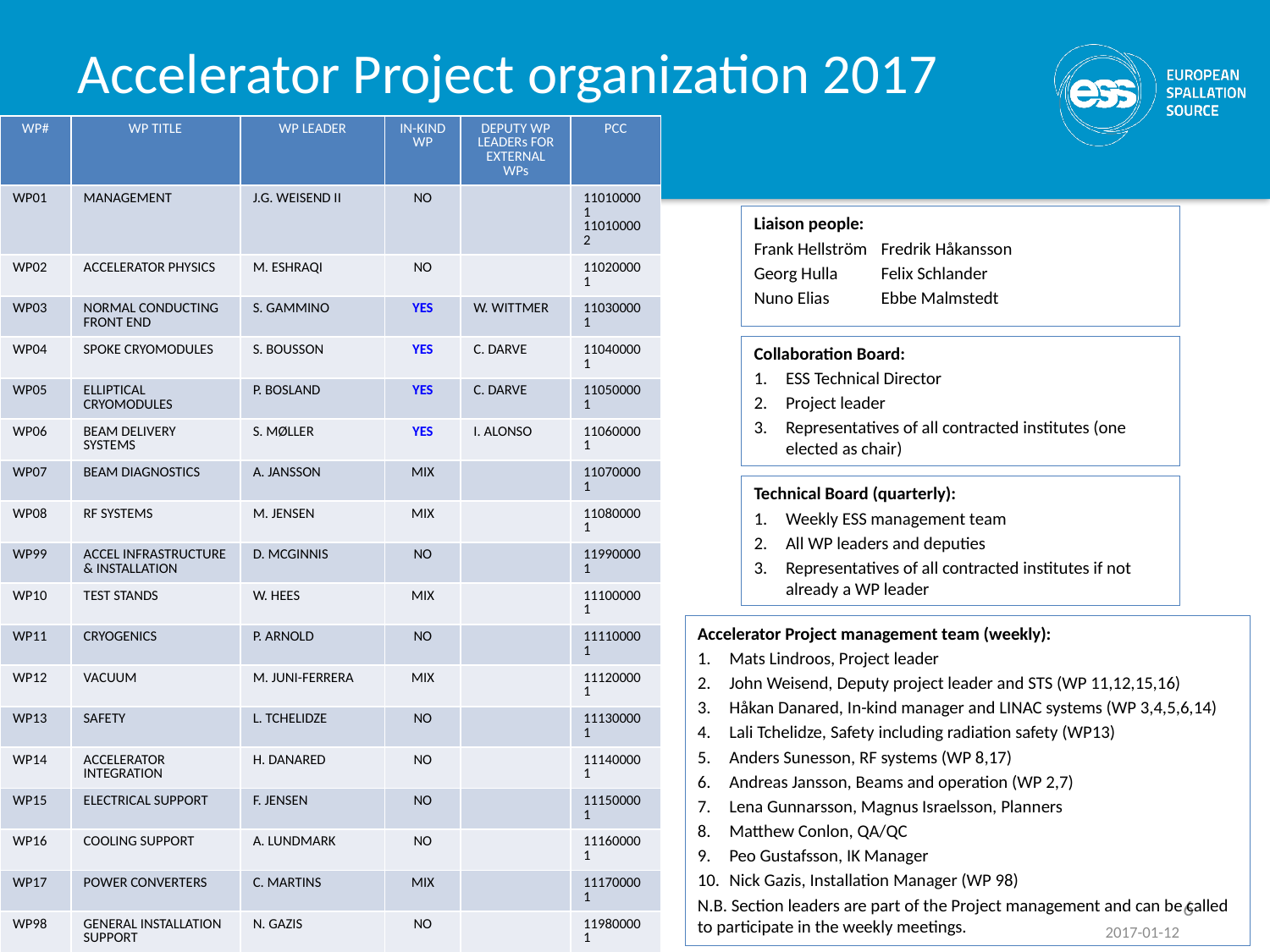

# Accelerator Project organization 2017
| WP# | WP TITLE | WP LEADER | IN-KIND WP | DEPUTY WP LEADERs FOR EXTERNAL WPs | PCC |
| --- | --- | --- | --- | --- | --- |
| WP01 | MANAGEMENT | J.G. WEISEND II | NO |  | 110100001 110100002 |
| WP02 | ACCELERATOR PHYSICS | M. ESHRAQI | NO |  | 110200001 |
| WP03 | NORMAL CONDUCTING FRONT END | S. GAMMINO | YES | W. WITTMER | 110300001 |
| WP04 | SPOKE CRYOMODULES | S. BOUSSON | YES | C. DARVE | 110400001 |
| WP05 | ELLIPTICAL CRYOMODULES | P. BOSLAND | YES | C. DARVE | 110500001 |
| WP06 | BEAM DELIVERY SYSTEMS | S. MØLLER | YES | I. ALONSO | 110600001 |
| WP07 | BEAM DIAGNOSTICS | A. JANSSON | MIX |  | 110700001 |
| WP08 | RF SYSTEMS | M. JENSEN | MIX |  | 110800001 |
| WP99 | ACCEL INFRASTRUCTURE & INSTALLATION | D. MCGINNIS | NO |  | 119900001 |
| WP10 | TEST STANDS | W. HEES | MIX |  | 111000001 |
| WP11 | CRYOGENICS | P. ARNOLD | NO |  | 111100001 |
| WP12 | VACUUM | M. JUNI-FERRERA | MIX |  | 111200001 |
| WP13 | SAFETY | L. TCHELIDZE | NO |  | 111300001 |
| WP14 | ACCELERATOR INTEGRATION | H. DANARED | NO |  | 111400001 |
| WP15 | ELECTRICAL SUPPORT | F. JENSEN | NO |  | 111500001 |
| WP16 | COOLING SUPPORT | A. LUNDMARK | NO |  | 111600001 |
| WP17 | POWER CONVERTERS | C. MARTINS | MIX |  | 111700001 |
| WP98 | GENERAL INSTALLATION SUPPORT | N. GAZIS | NO |  | 119800001 |
Liaison people:
Frank Hellström	Fredrik Håkansson
Georg Hulla	Felix Schlander
Nuno Elias	Ebbe Malmstedt

Collaboration Board:
ESS Technical Director
Project leader
Representatives of all contracted institutes (one elected as chair)
Technical Board (quarterly):
Weekly ESS management team
All WP leaders and deputies
Representatives of all contracted institutes if not already a WP leader
Accelerator Project management team (weekly):
Mats Lindroos, Project leader
John Weisend, Deputy project leader and STS (WP 11,12,15,16)
Håkan Danared, In-kind manager and LINAC systems (WP 3,4,5,6,14)
Lali Tchelidze, Safety including radiation safety (WP13)
Anders Sunesson, RF systems (WP 8,17)
Andreas Jansson, Beams and operation (WP 2,7)
Lena Gunnarsson, Magnus Israelsson, Planners
Matthew Conlon, QA/QC
Peo Gustafsson, IK Manager
Nick Gazis, Installation Manager (WP 98)
N.B. Section leaders are part of the Project management and can be called to participate in the weekly meetings.
6
2017-01-12